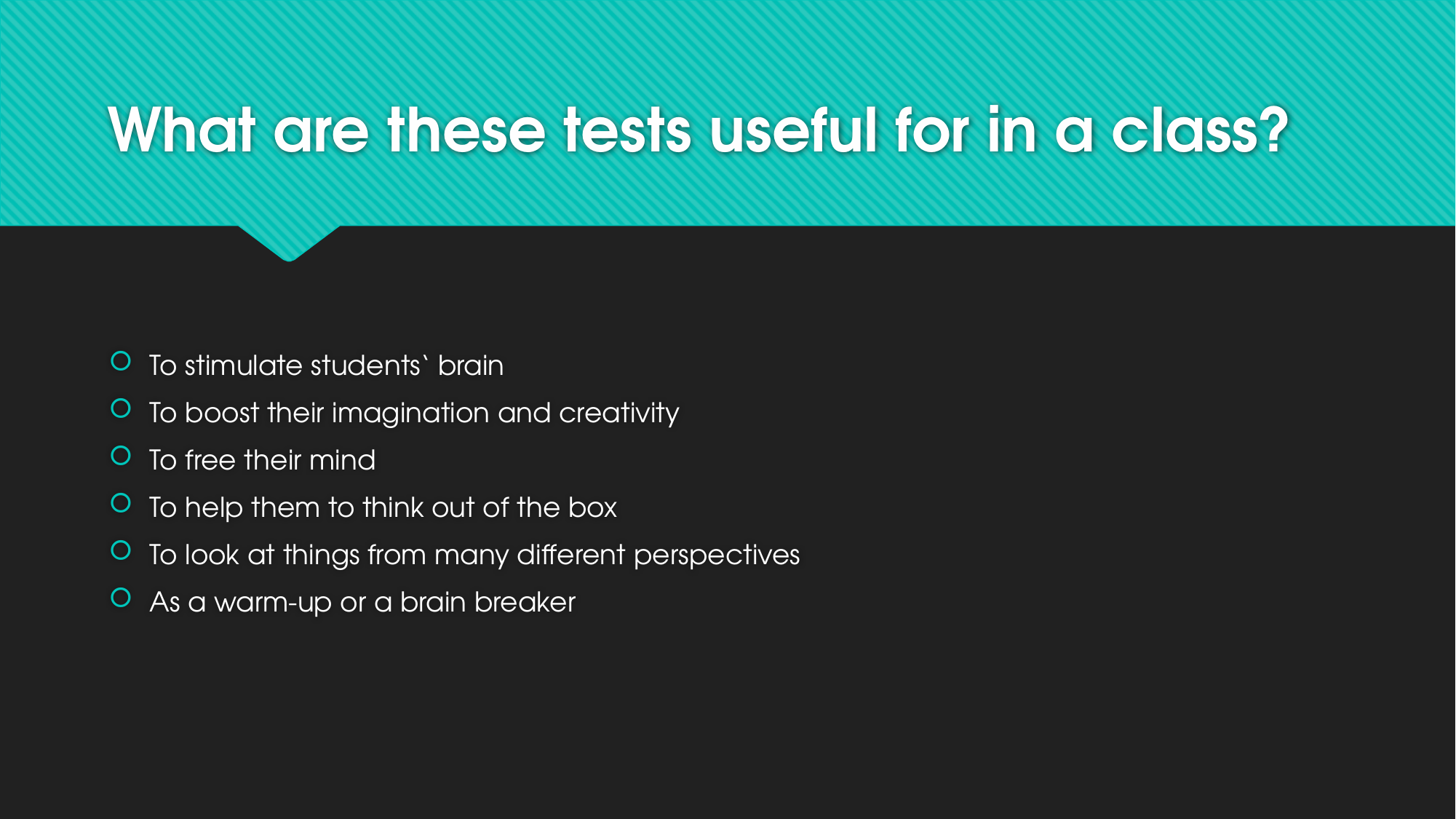

# What are these tests useful for in a class?
To stimulate students‘ brain
To boost their imagination and creativity
To free their mind
To help them to think out of the box
To look at things from many different perspectives
As a warm-up or a brain breaker